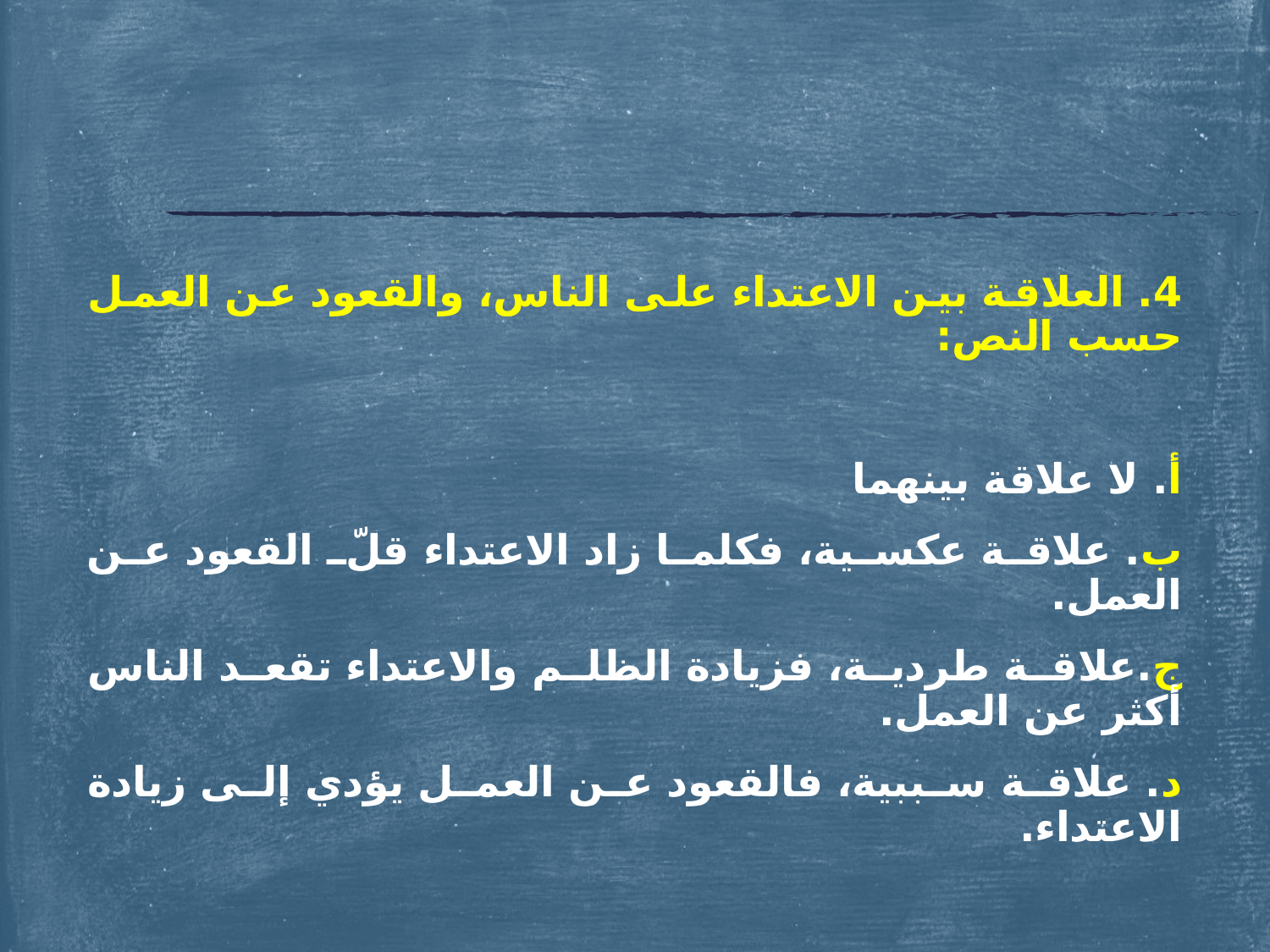

#
4. العلاقة بين الاعتداء على الناس، والقعود عن العمل حسب النص:

أ. لا علاقة بينهما
ب. علاقة عكسية، فكلما زاد الاعتداء قلّ القعود عن العمل.
ج.علاقة طردية، فزيادة الظلم والاعتداء تقعد الناس أكثر عن العمل.
د. علاقة سببية، فالقعود عن العمل يؤدي إلى زيادة الاعتداء.